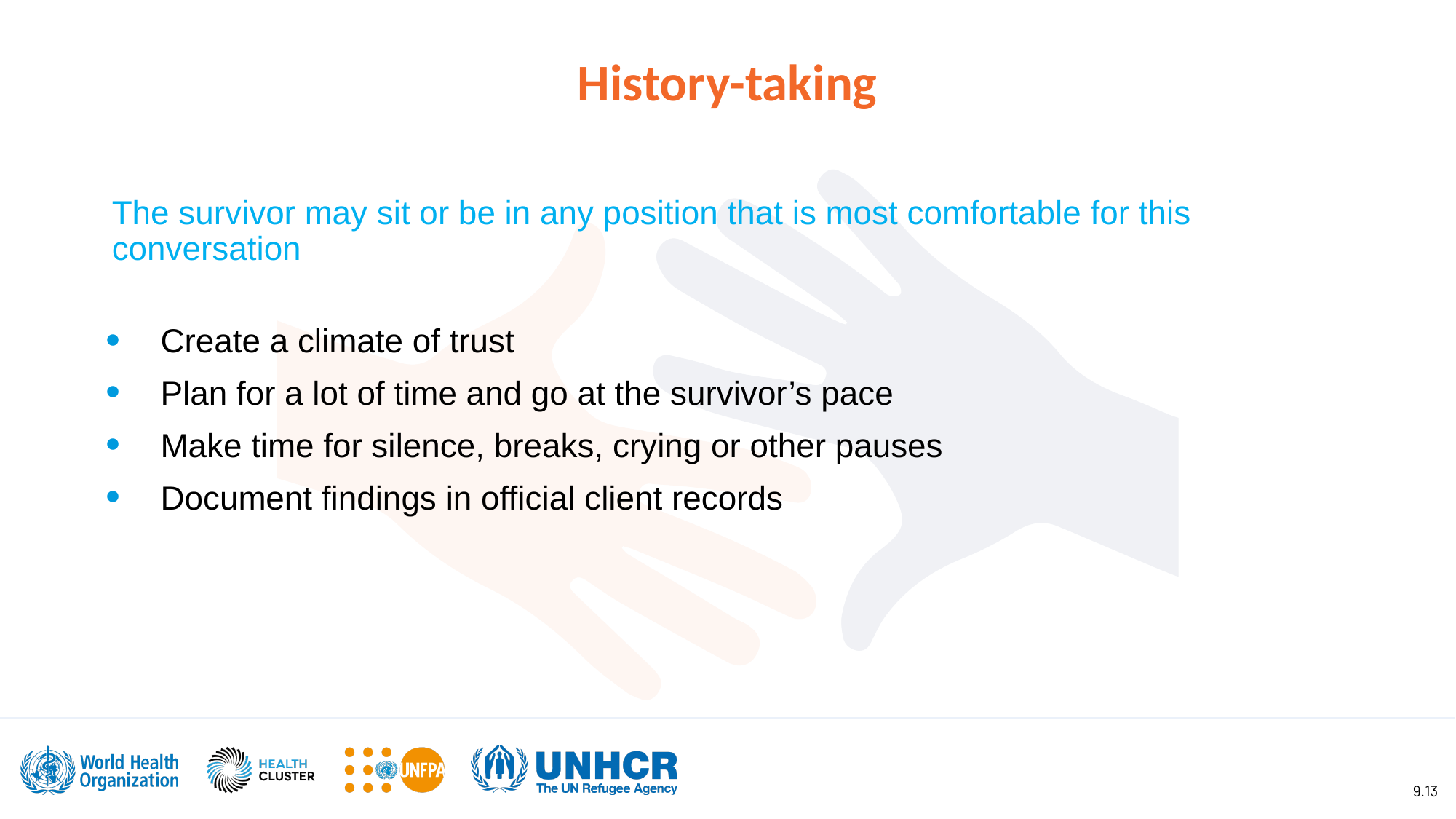

History-taking
The survivor may sit or be in any position that is most comfortable for this conversation

Create a climate of trust
Plan for a lot of time and go at the survivor’s pace
Make time for silence, breaks, crying or other pauses
Document findings in official client records
9.13